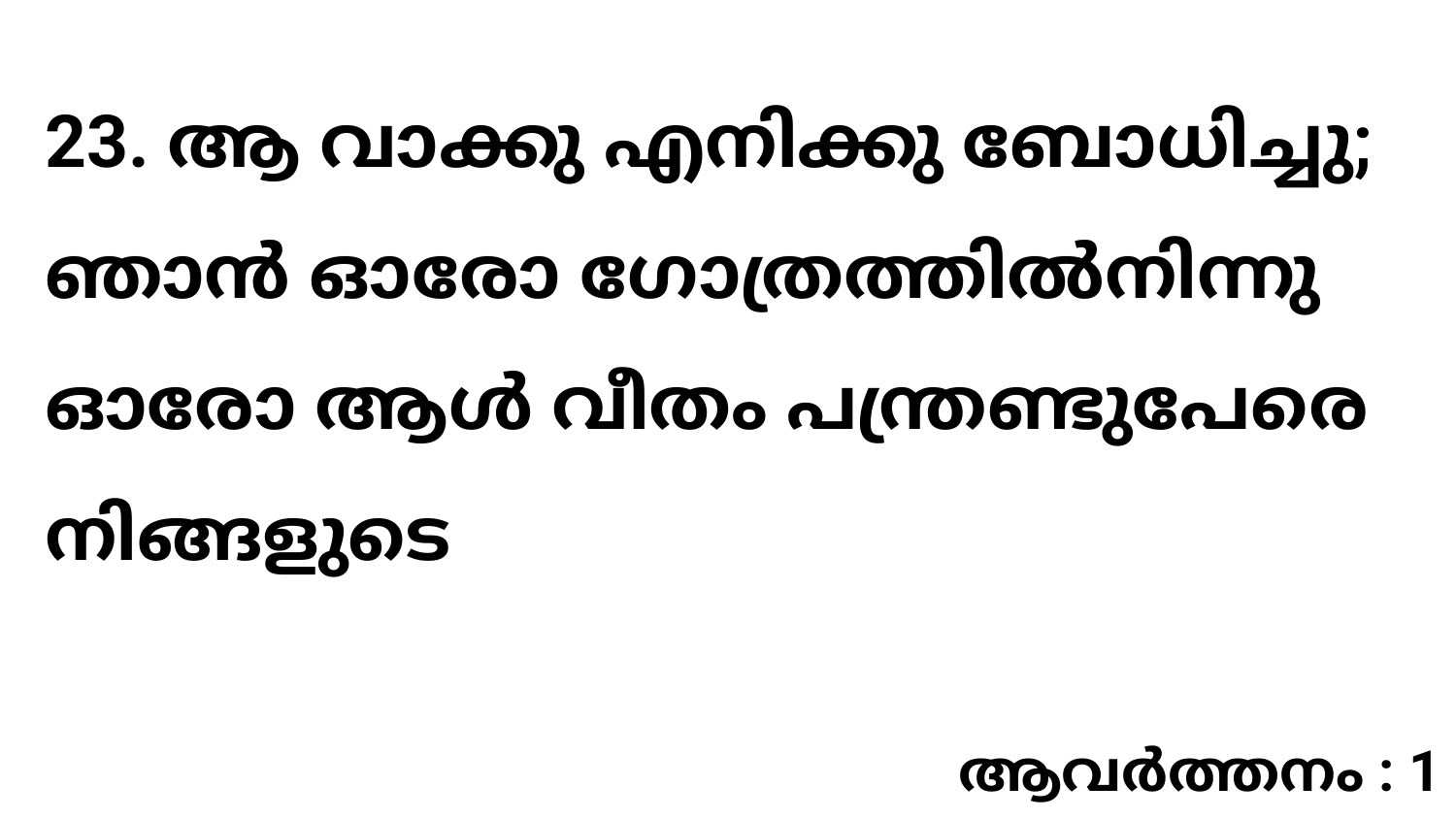

23. ആ വാക്കു എനിക്കു ബോധിച്ചു; ഞാൻ ഓരോ ഗോത്രത്തിൽനിന്നു ഓരോ ആൾ വീതം പന്ത്രണ്ടുപേരെ നിങ്ങളുടെ
ആവർത്തനം : 1